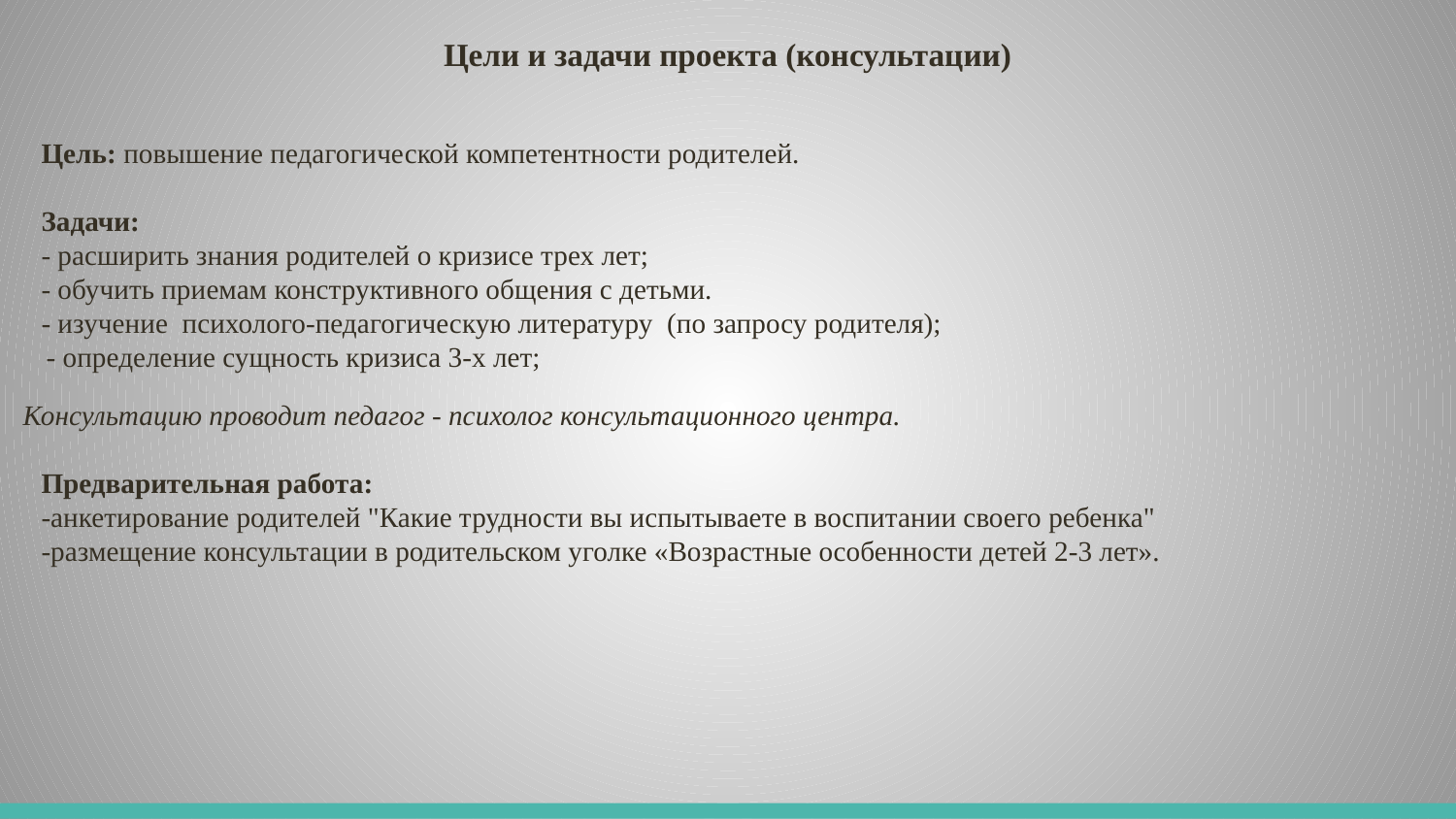

# Цели и задачи проекта (консультации)
Цель: повышение педагогической компетентности родителей.

Задачи:
- расширить знания родителей о кризисе трех лет;
- обучить приемам конструктивного общения с детьми.
- изучение  психолого-педагогическую литературу  (по запросу родителя);
- определение сущность кризиса 3-х лет;
Консультацию проводит педагог - психолог консультационного центра.

Предварительная работа:
-анкетирование родителей "Какие трудности вы испытываете в воспитании своего ребенка"
-размещение консультации в родительском уголке «Возрастные особенности детей 2-3 лет».